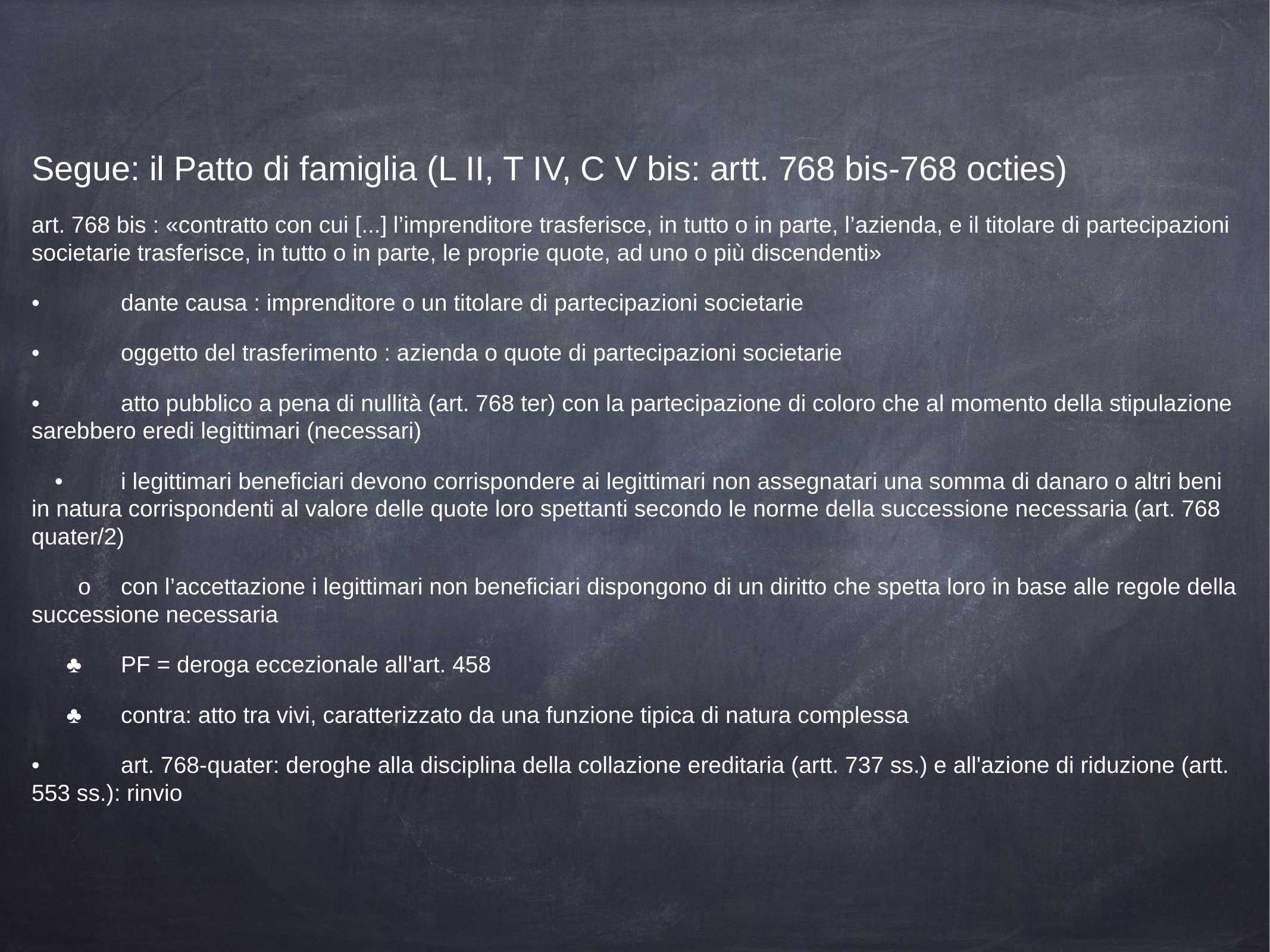

Segue: il Patto di famiglia (L II, T IV, C V bis: artt. 768 bis-768 octies)
art. 768 bis : «contratto con cui [...] l’imprenditore trasferisce, in tutto o in parte, l’azienda, e il titolare di partecipazioni societarie trasferisce, in tutto o in parte, le proprie quote, ad uno o più discendenti»
•	dante causa : imprenditore o un titolare di partecipazioni societarie
•	oggetto del trasferimento : azienda o quote di partecipazioni societarie
•	atto pubblico a pena di nullità (art. 768 ter) con la partecipazione di coloro che al momento della stipulazione sarebbero eredi legittimari (necessari)
•	i legittimari beneficiari devono corrispondere ai legittimari non assegnatari una somma di danaro o altri beni in natura corrispondenti al valore delle quote loro spettanti secondo le norme della successione necessaria (art. 768 quater/2)
o	con l’accettazione i legittimari non beneficiari dispongono di un diritto che spetta loro in base alle regole della successione necessaria
♣	PF = deroga eccezionale all'art. 458
♣	contra: atto tra vivi, caratterizzato da una funzione tipica di natura complessa
•	art. 768-quater: deroghe alla disciplina della collazione ereditaria (artt. 737 ss.) e all'azione di riduzione (artt. 553 ss.): rinvio